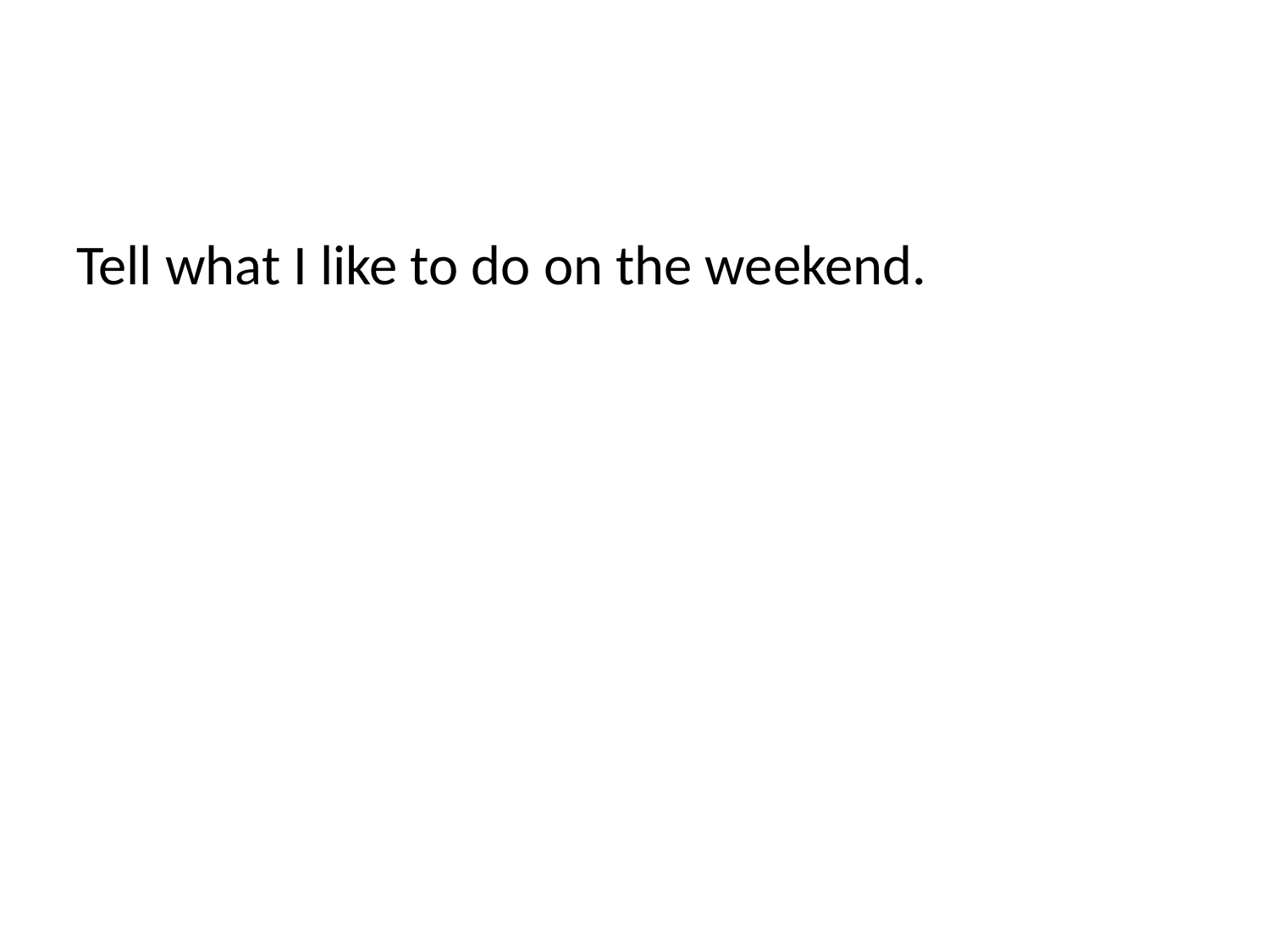

#
Tell what I like to do on the weekend.